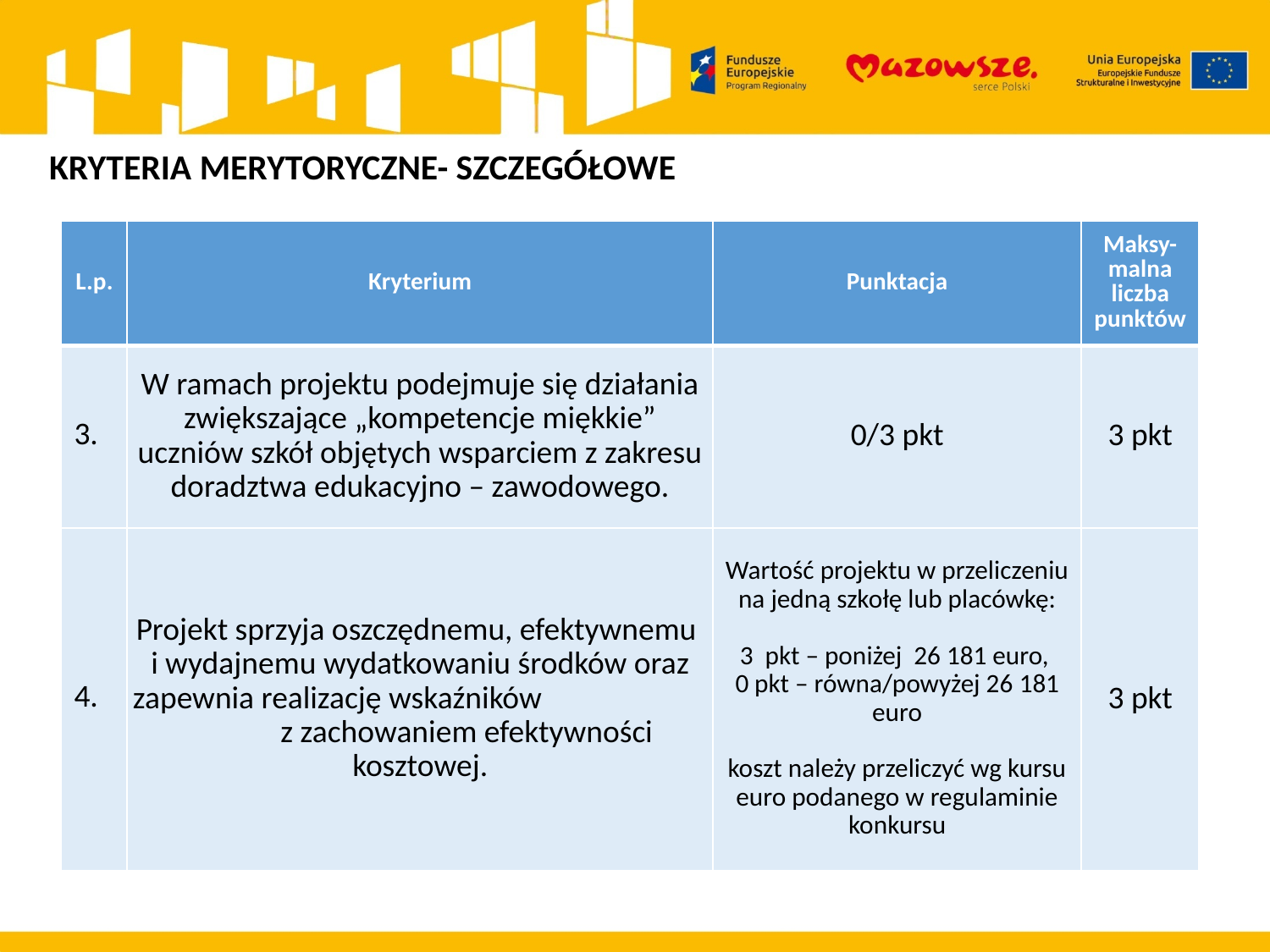

KRYTERIA MERYTORYCZNE- SZCZEGÓŁOWE
| L.p. | Kryterium | Punktacja | Maksy-malna liczba punktów |
| --- | --- | --- | --- |
| 3. | W ramach projektu podejmuje się działania zwiększające „kompetencje miękkie” uczniów szkół objętych wsparciem z zakresu doradztwa edukacyjno – zawodowego. | 0/3 pkt | 3 pkt |
| 4. | Projekt sprzyja oszczędnemu, efektywnemu i wydajnemu wydatkowaniu środków oraz zapewnia realizację wskaźników z zachowaniem efektywności kosztowej. | Wartość projektu w przeliczeniu na jedną szkołę lub placówkę: 3 pkt – poniżej 26 181 euro, 0 pkt – równa/powyżej 26 181 euro   koszt należy przeliczyć wg kursu euro podanego w regulaminie konkursu | 3 pkt |